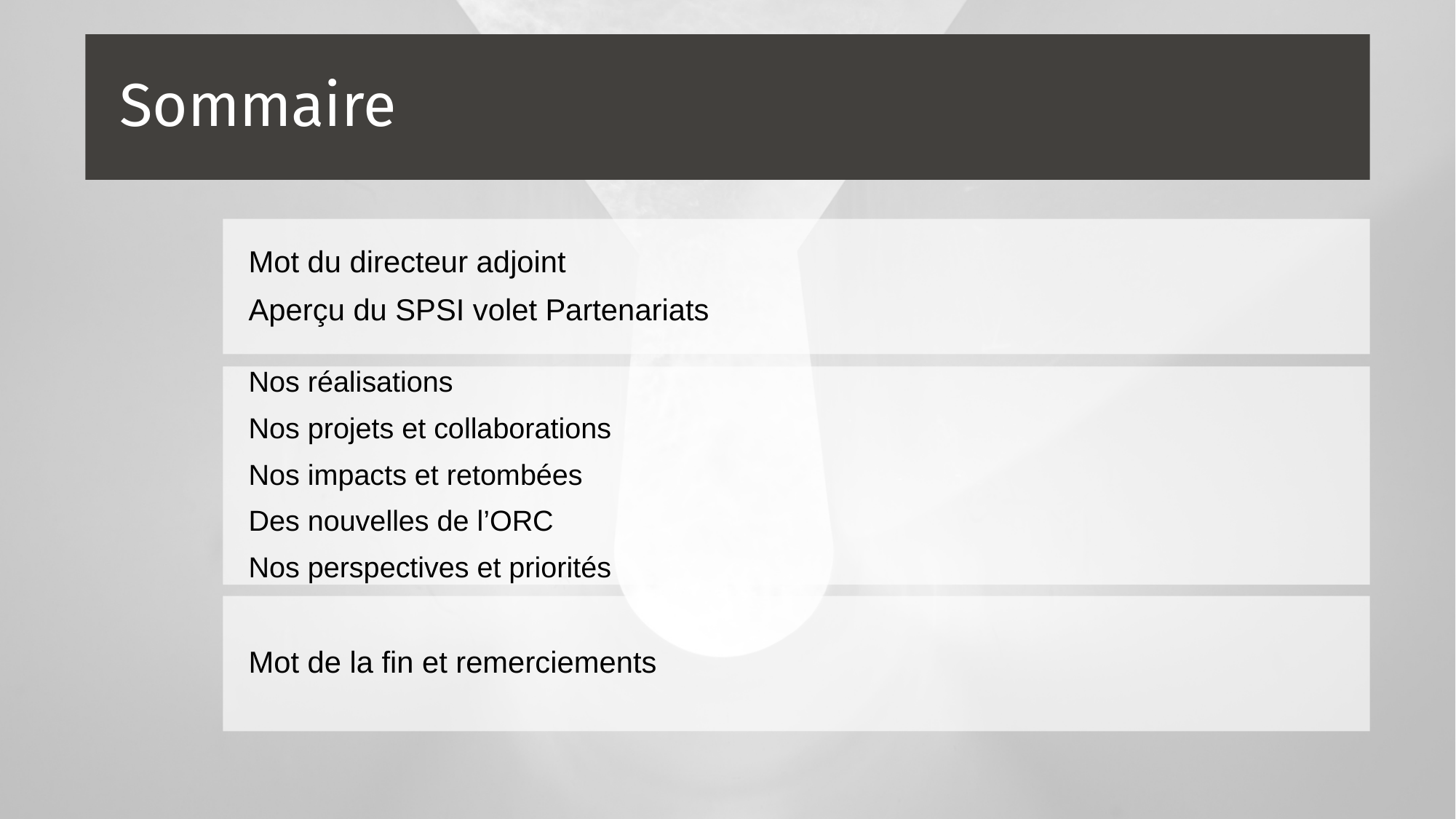

Sommaire

Mot du directeur adjoint
Aperçu du SPSI volet Partenariats

Nos réalisations
Nos projets et collaborations
Nos impacts et retombées
Des nouvelles de l’ORC
Nos perspectives et priorités

Mot de la fin et remerciements